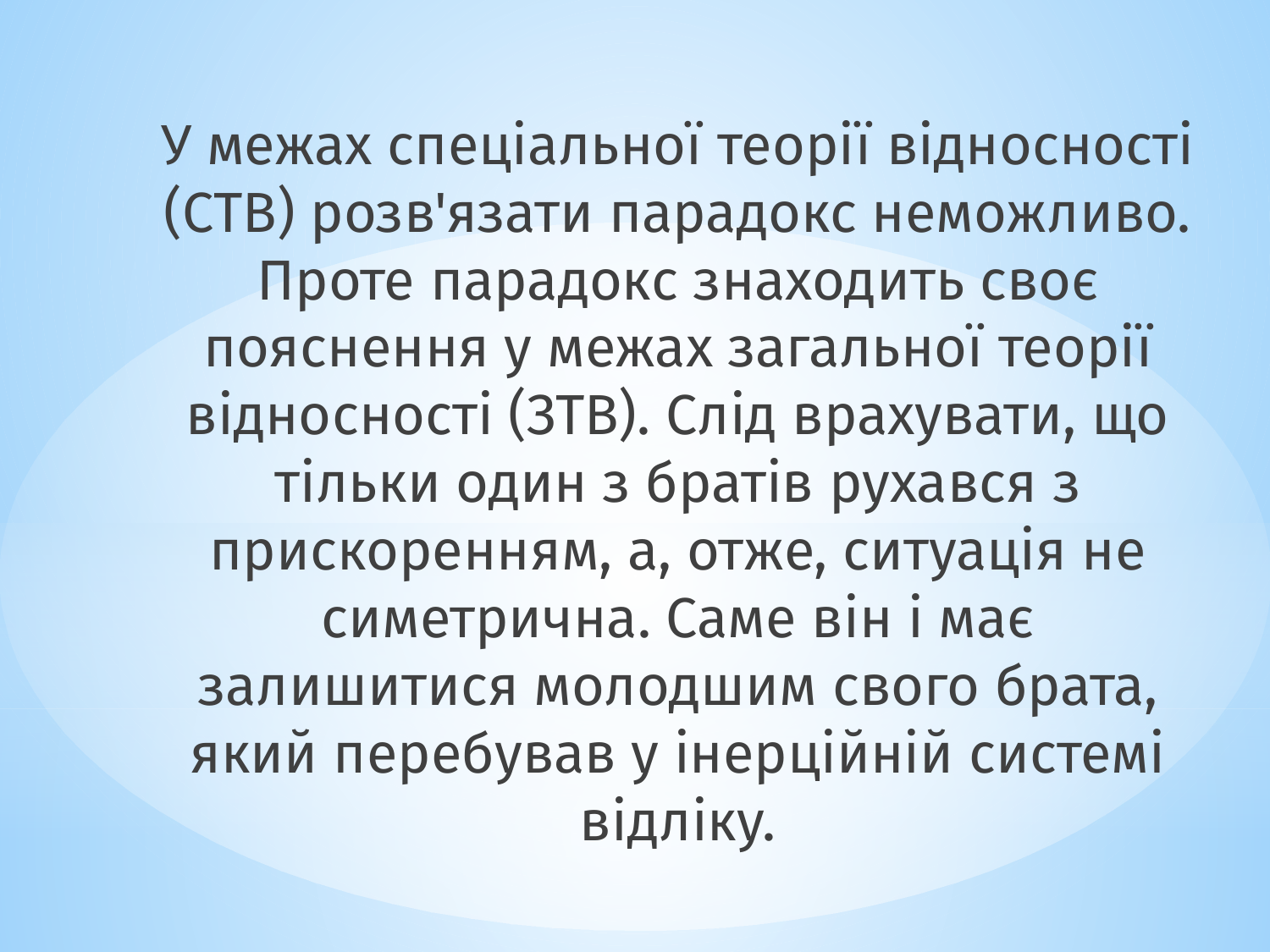

У межах спеціальної теорії відносності (СТВ) розв'язати парадокс неможливо. Проте парадокс знаходить своє пояснення у межах загальної теорії відносності (ЗТВ). Слід врахувати, що тільки один з братів рухався з прискоренням, а, отже, ситуація не симетрична. Саме він і має залишитися молодшим свого брата, який перебував у інерційній системі відліку.